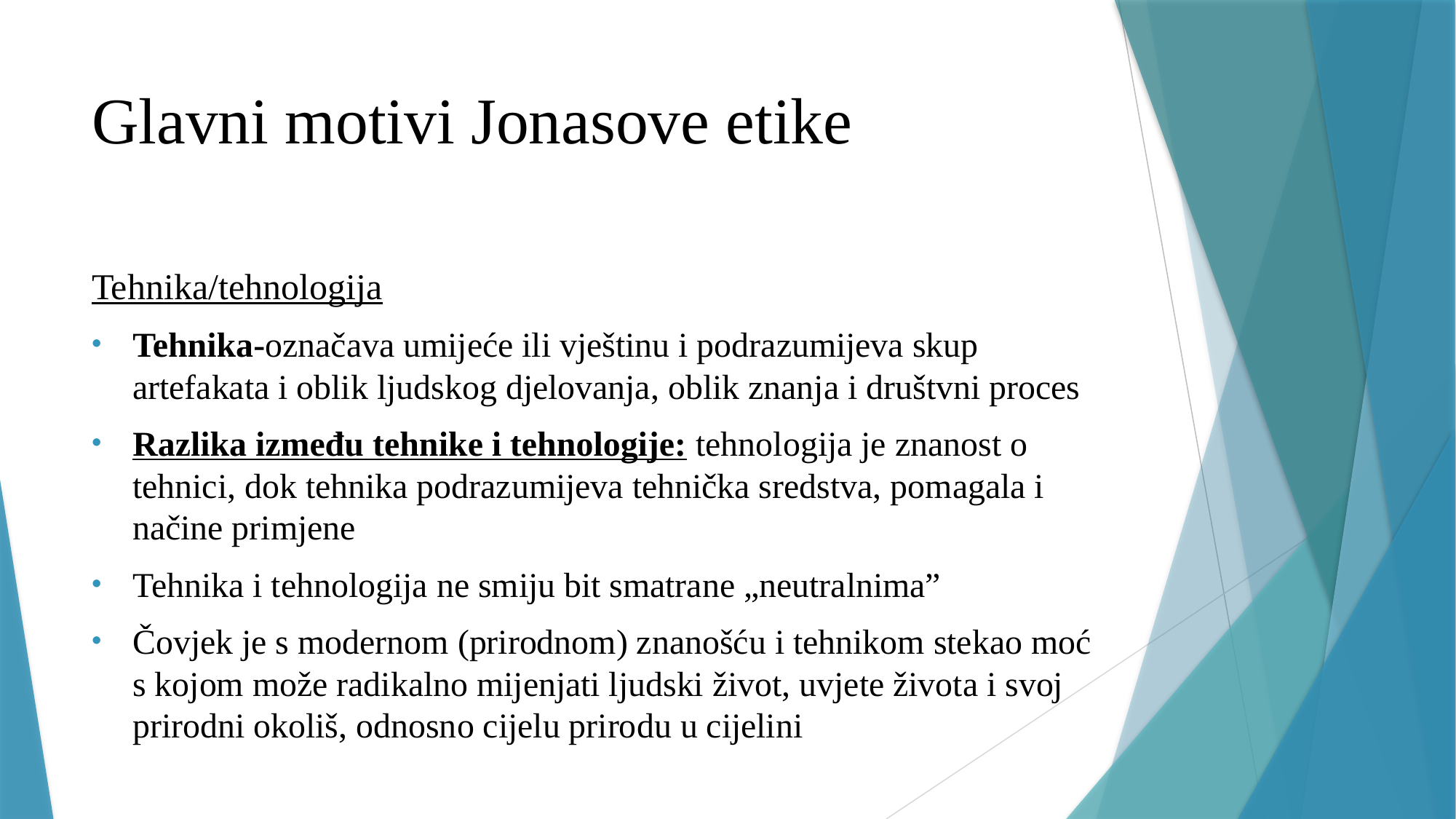

# Glavni motivi Jonasove etike
Tehnika/tehnologija
Tehnika-označava umijeće ili vještinu i podrazumijeva skup artefakata i oblik ljudskog djelovanja, oblik znanja i društvni proces
Razlika između tehnike i tehnologije: tehnologija je znanost o tehnici, dok tehnika podrazumijeva tehnička sredstva, pomagala i načine primjene
Tehnika i tehnologija ne smiju bit smatrane „neutralnima”
Čovjek je s modernom (prirodnom) znanošću i tehnikom stekao moć s kojom može radikalno mijenjati ljudski život, uvjete života i svoj prirodni okoliš, odnosno cijelu prirodu u cijelini